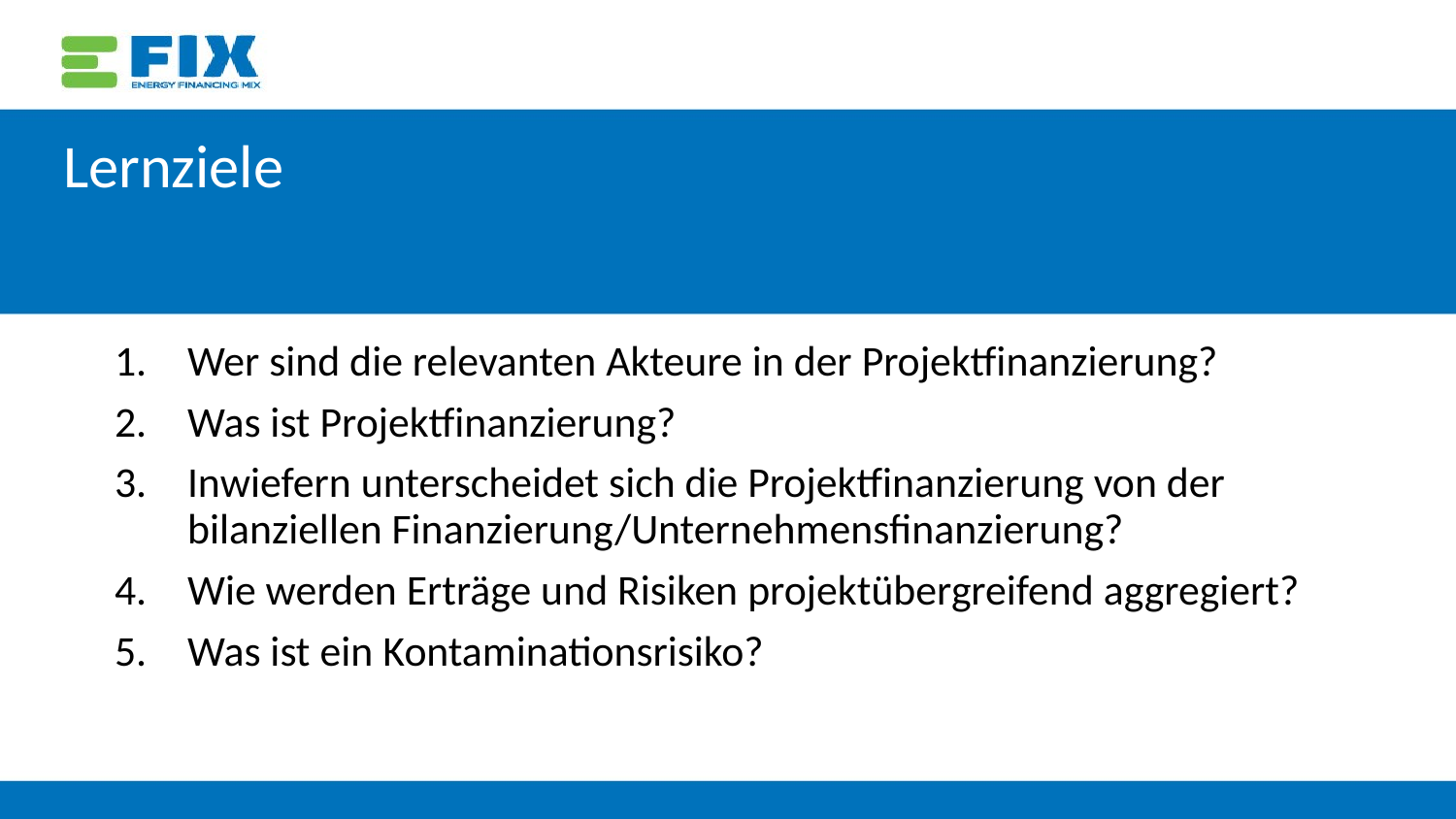

# Lernziele
Wer sind die relevanten Akteure in der Projektfinanzierung?
Was ist Projektfinanzierung?
Inwiefern unterscheidet sich die Projektfinanzierung von der bilanziellen Finanzierung/Unternehmensfinanzierung?
Wie werden Erträge und Risiken projektübergreifend aggregiert?
Was ist ein Kontaminationsrisiko?